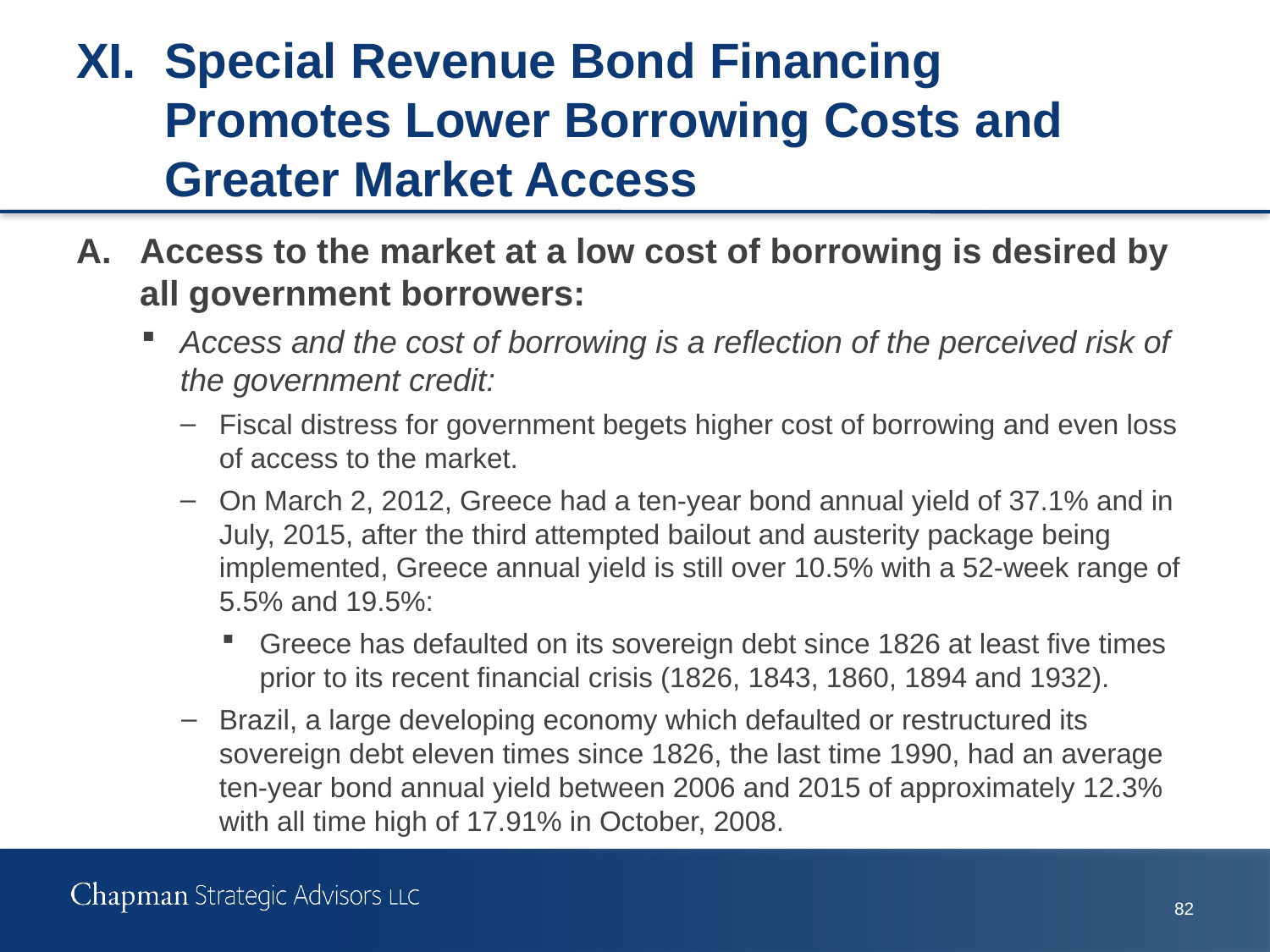

# XI.	Special Revenue Bond Financing Promotes Lower Borrowing Costs and Greater Market Access
A.	Access to the market at a low cost of borrowing is desired by all government borrowers:
Access and the cost of borrowing is a reflection of the perceived risk of the government credit:
Fiscal distress for government begets higher cost of borrowing and even loss of access to the market.
On March 2, 2012, Greece had a ten-year bond annual yield of 37.1% and in July, 2015, after the third attempted bailout and austerity package being implemented, Greece annual yield is still over 10.5% with a 52-week range of 5.5% and 19.5%:
Greece has defaulted on its sovereign debt since 1826 at least five times prior to its recent financial crisis (1826, 1843, 1860, 1894 and 1932).
Brazil, a large developing economy which defaulted or restructured its sovereign debt eleven times since 1826, the last time 1990, had an average ten-year bond annual yield between 2006 and 2015 of approximately 12.3% with all time high of 17.91% in October, 2008.
82